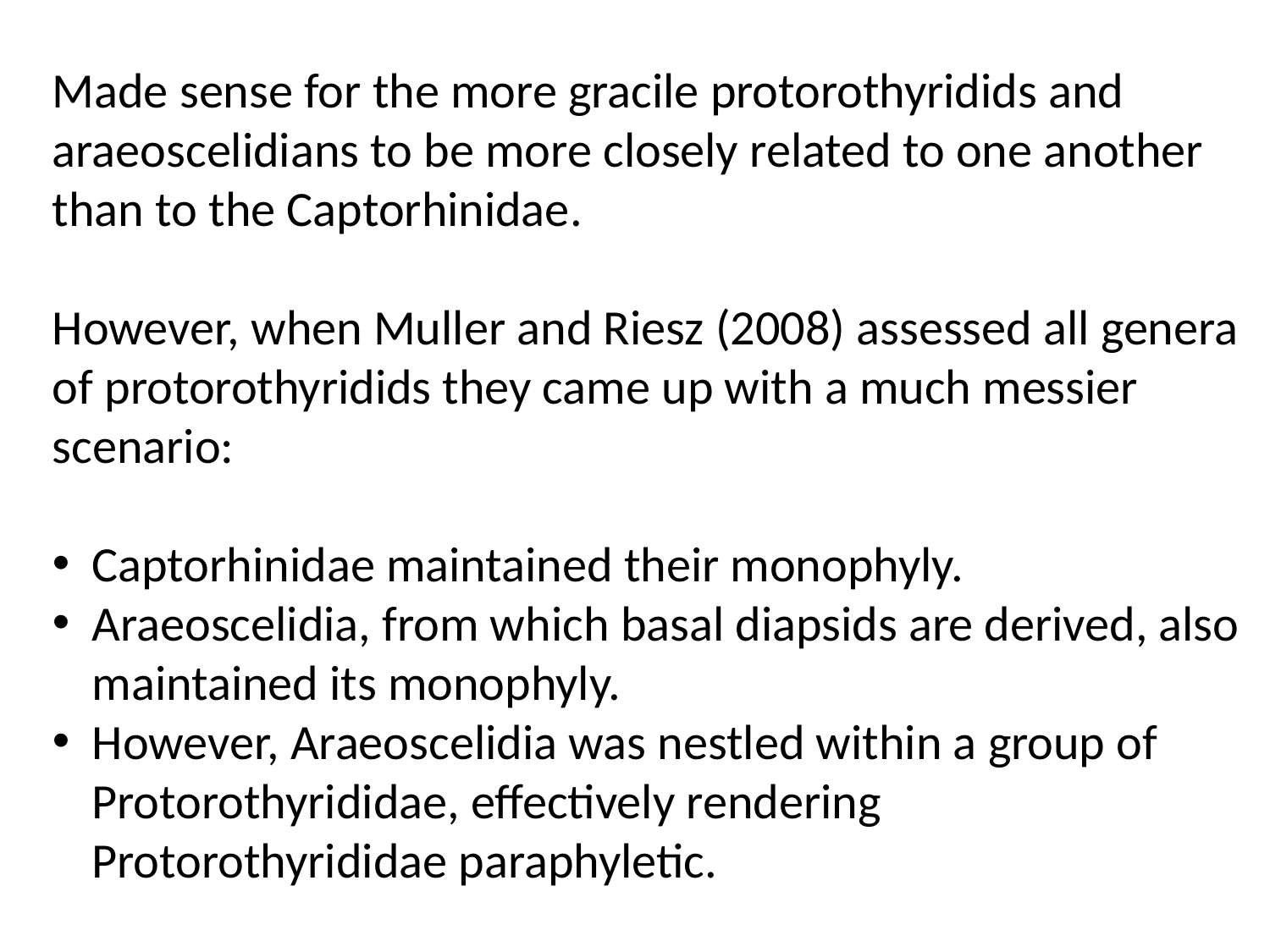

Made sense for the more gracile protorothyridids and araeoscelidians to be more closely related to one another than to the Captorhinidae.

However, when Muller and Riesz (2008) assessed all genera of protorothyridids they came up with a much messier scenario:

Captorhinidae maintained their monophyly.
Araeoscelidia, from which basal diapsids are derived, also maintained its monophyly.
However, Araeoscelidia was nestled within a group of Protorothyrididae, effectively rendering Protorothyrididae paraphyletic.